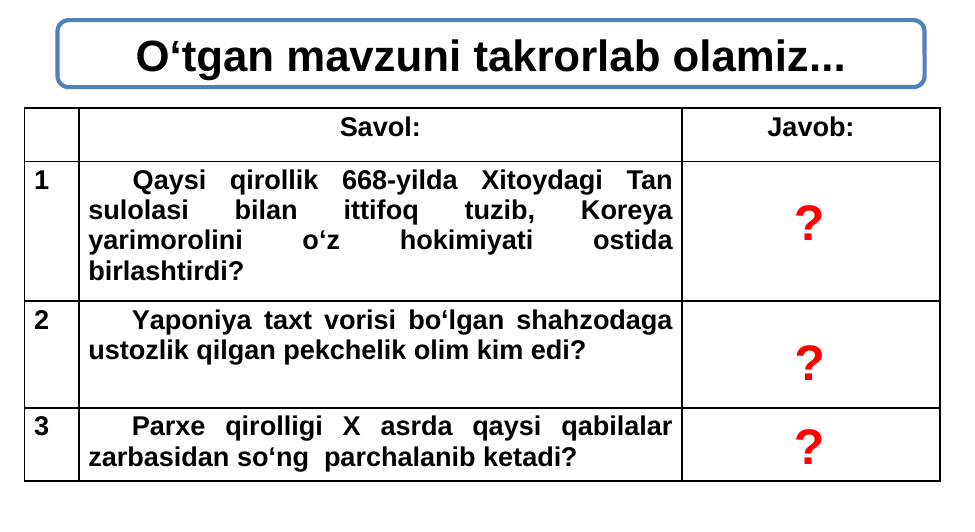

O‘tgan mavzuni takrorlab olamiz...
|  | Savol: | Javob: |
| --- | --- | --- |
| 1 | Qaysi qirollik 668-yilda Xitoydagi Tan sulolasi bilan ittifoq tuzib, Koreya yarimorolini o‘z hokimiyati ostida birlashtirdi? | Silla qirolligi |
| 2 | Yaponiya taxt vorisi bo‘lgan shahzodaga ustozlik qilgan pekchelik olim kim edi? | Van In |
| 3 | Parxe qirolligi X asrda qaysi qabilalar zarbasidan so‘ng parchalanib ketadi? | ko‘chmanchi kidanlar |
?
?
?